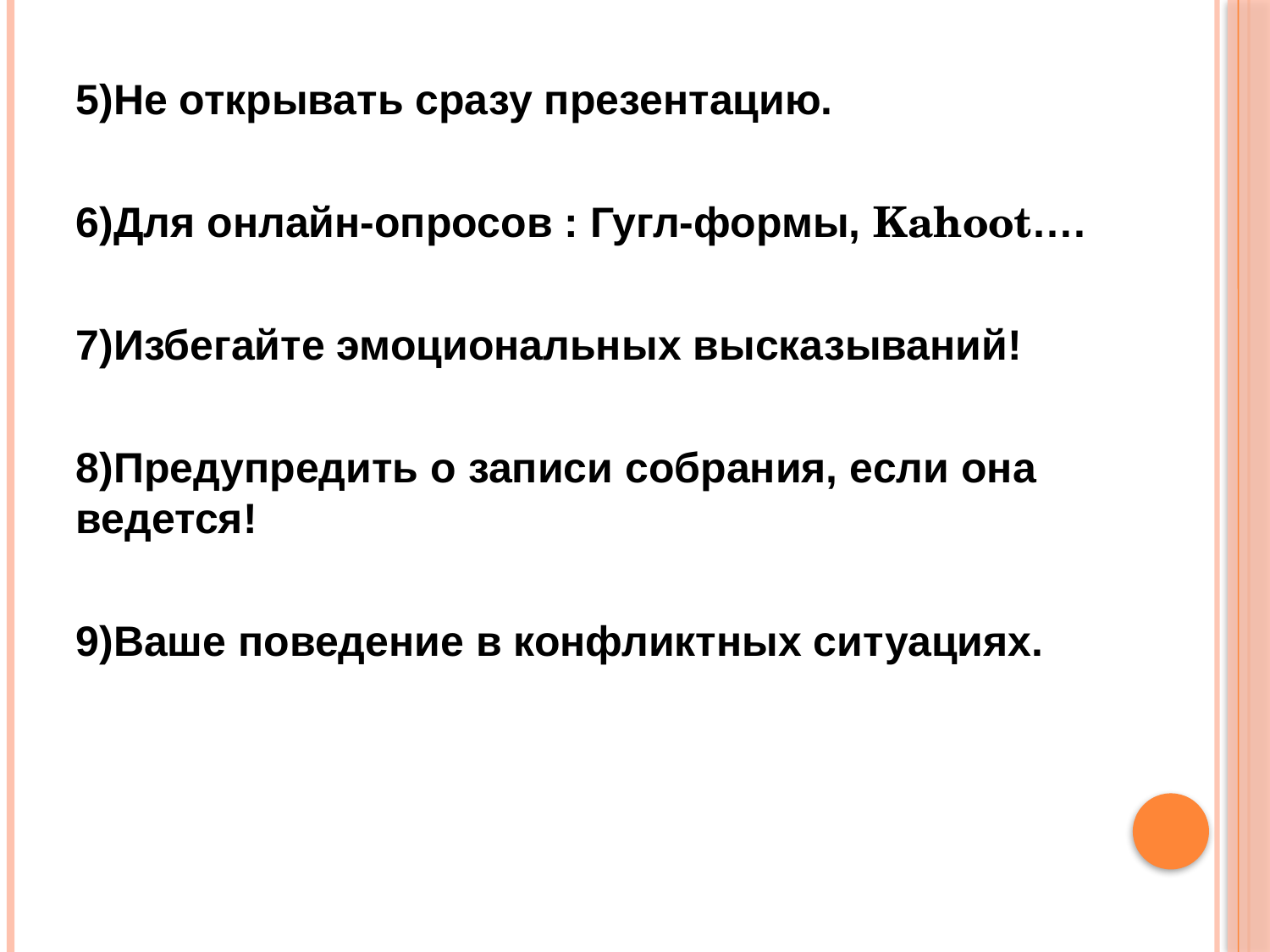

5)Не открывать сразу презентацию.

6)Для онлайн-опросов : Гугл-формы, Kahoot….

7)Избегайте эмоциональных высказываний!

8)Предупредить о записи собрания, если она ведется!

9)Ваше поведение в конфликтных ситуациях.